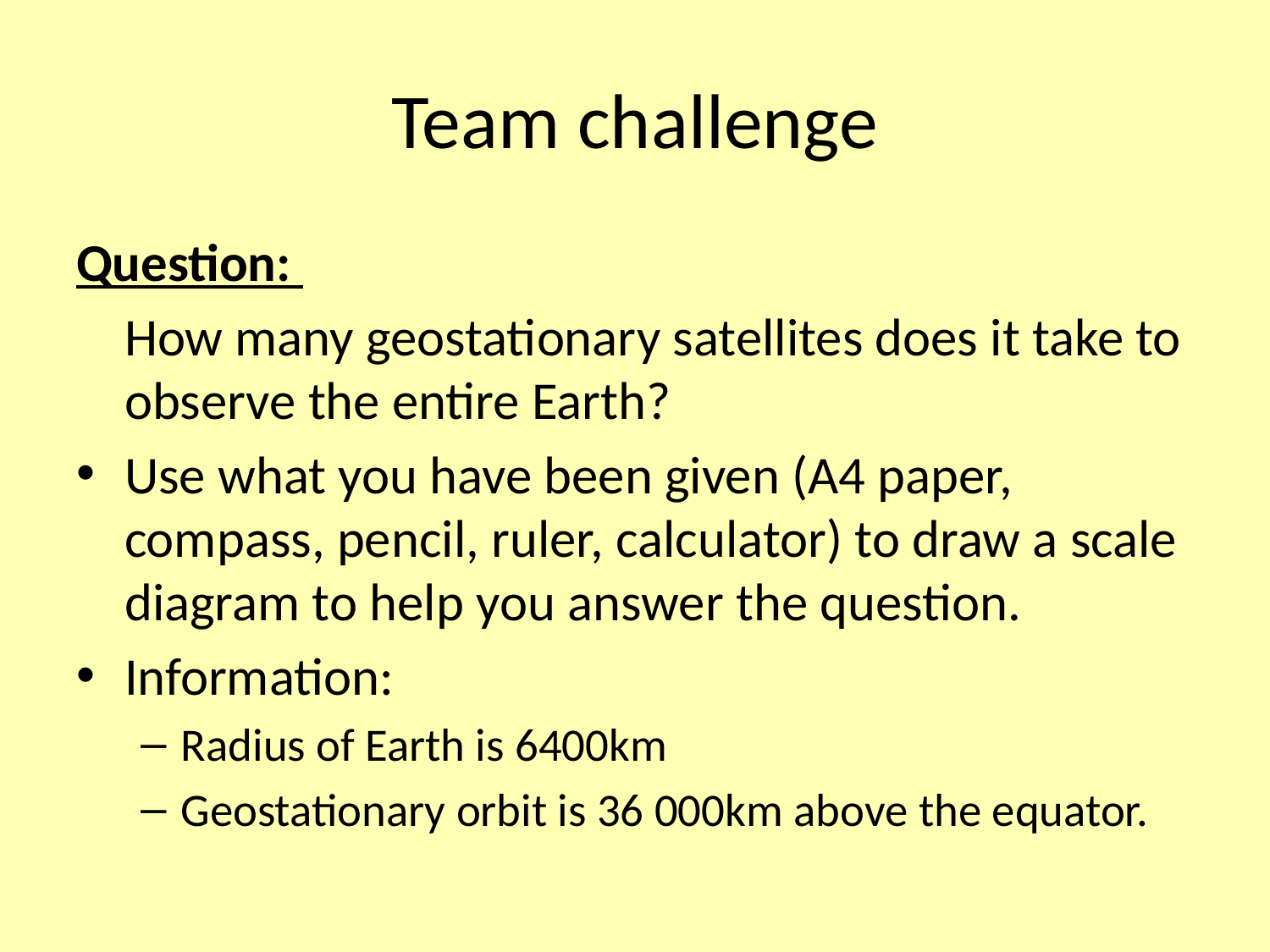

# Team challenge
Question:
	How many geostationary satellites does it take to observe the entire Earth?
Use what you have been given (A4 paper, compass, pencil, ruler, calculator) to draw a scale diagram to help you answer the question.
Information:
Radius of Earth is 6400km
Geostationary orbit is 36 000km above the equator.